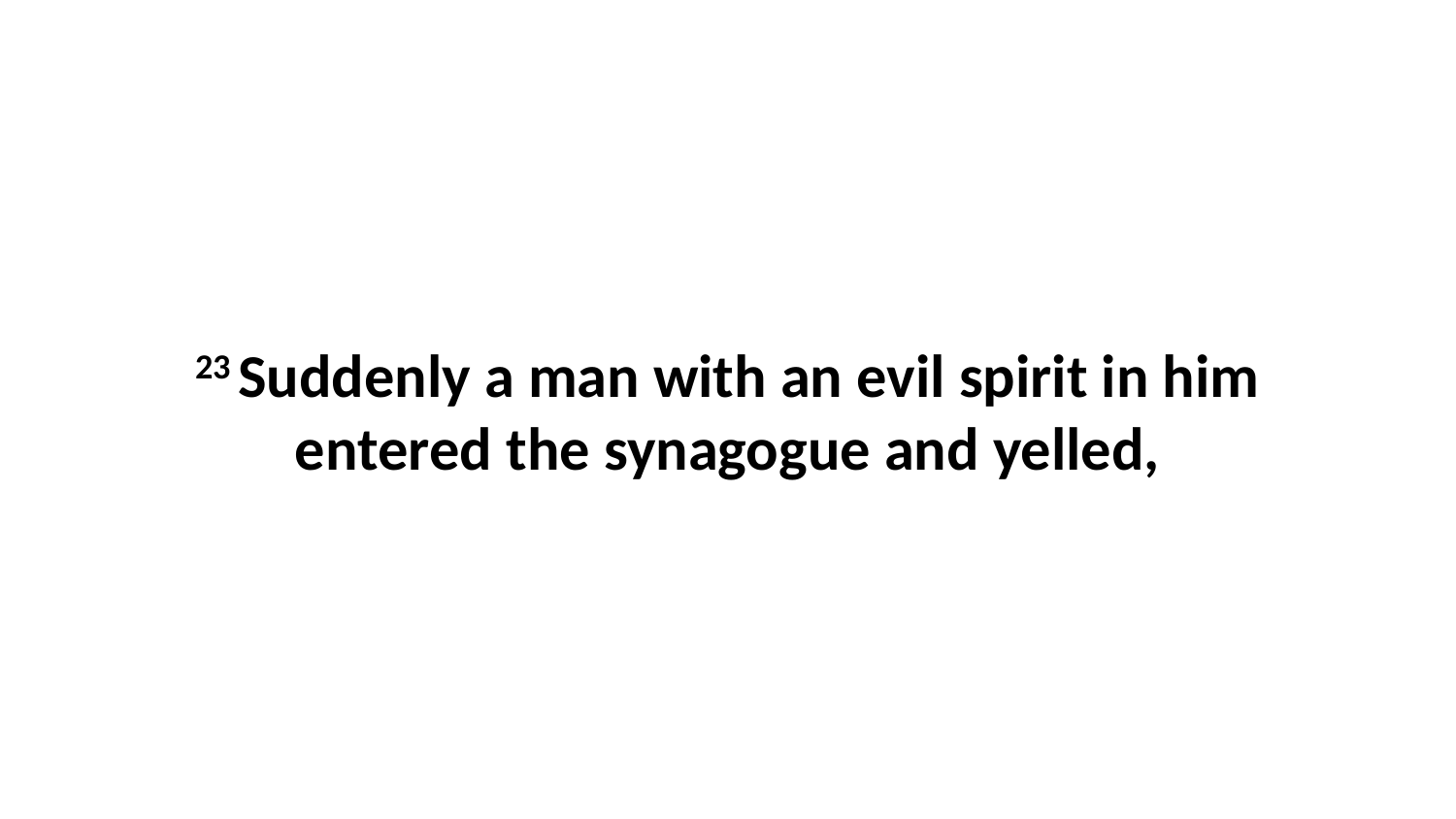

23 Suddenly a man with an evil spirit in him entered the synagogue and yelled,